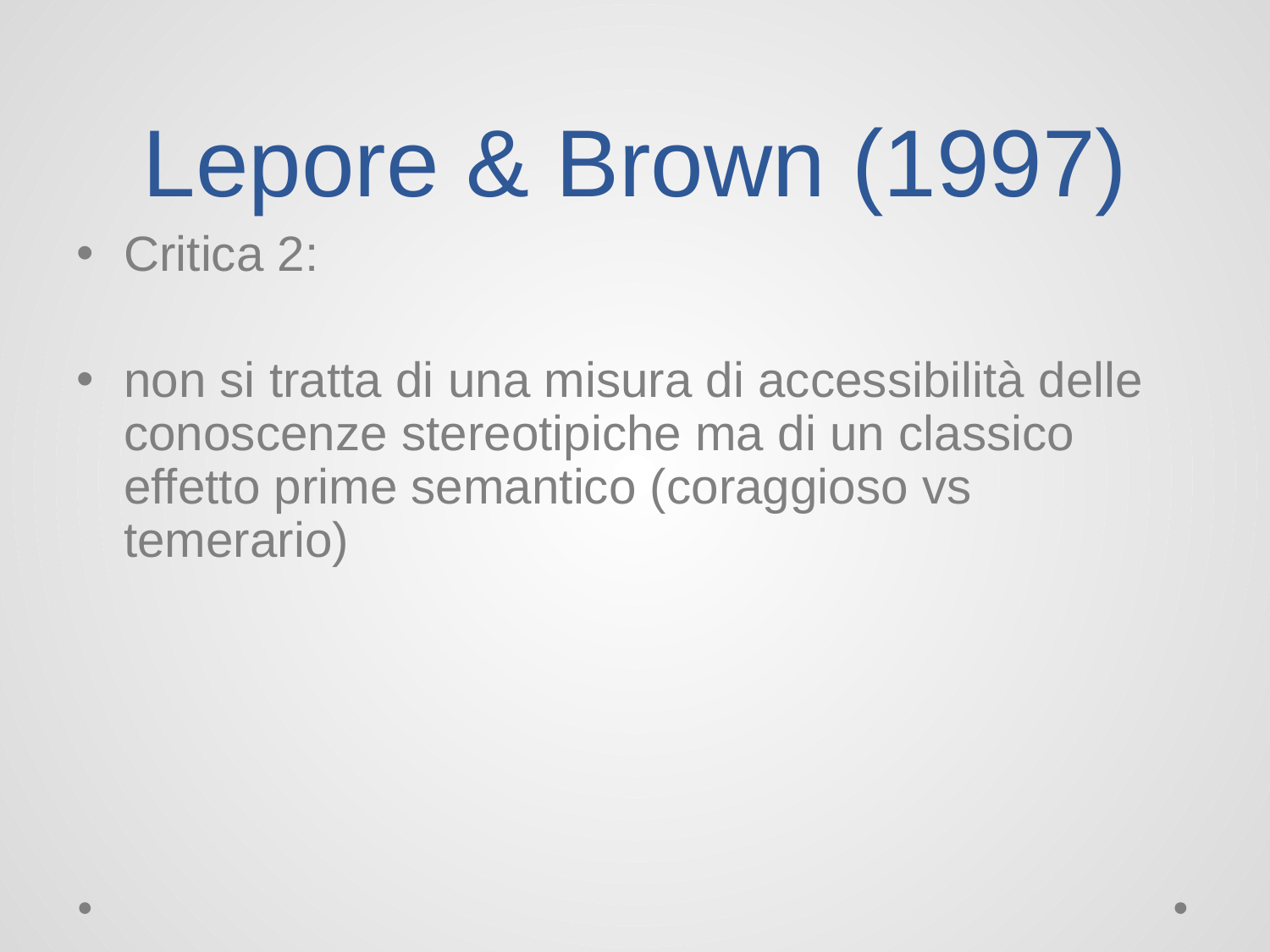

# Lepore & Brown (1997)
Critica 2:

non si tratta di una misura di accessibilità delle conoscenze stereotipiche ma di un classico effetto prime semantico (coraggioso vs temerario)